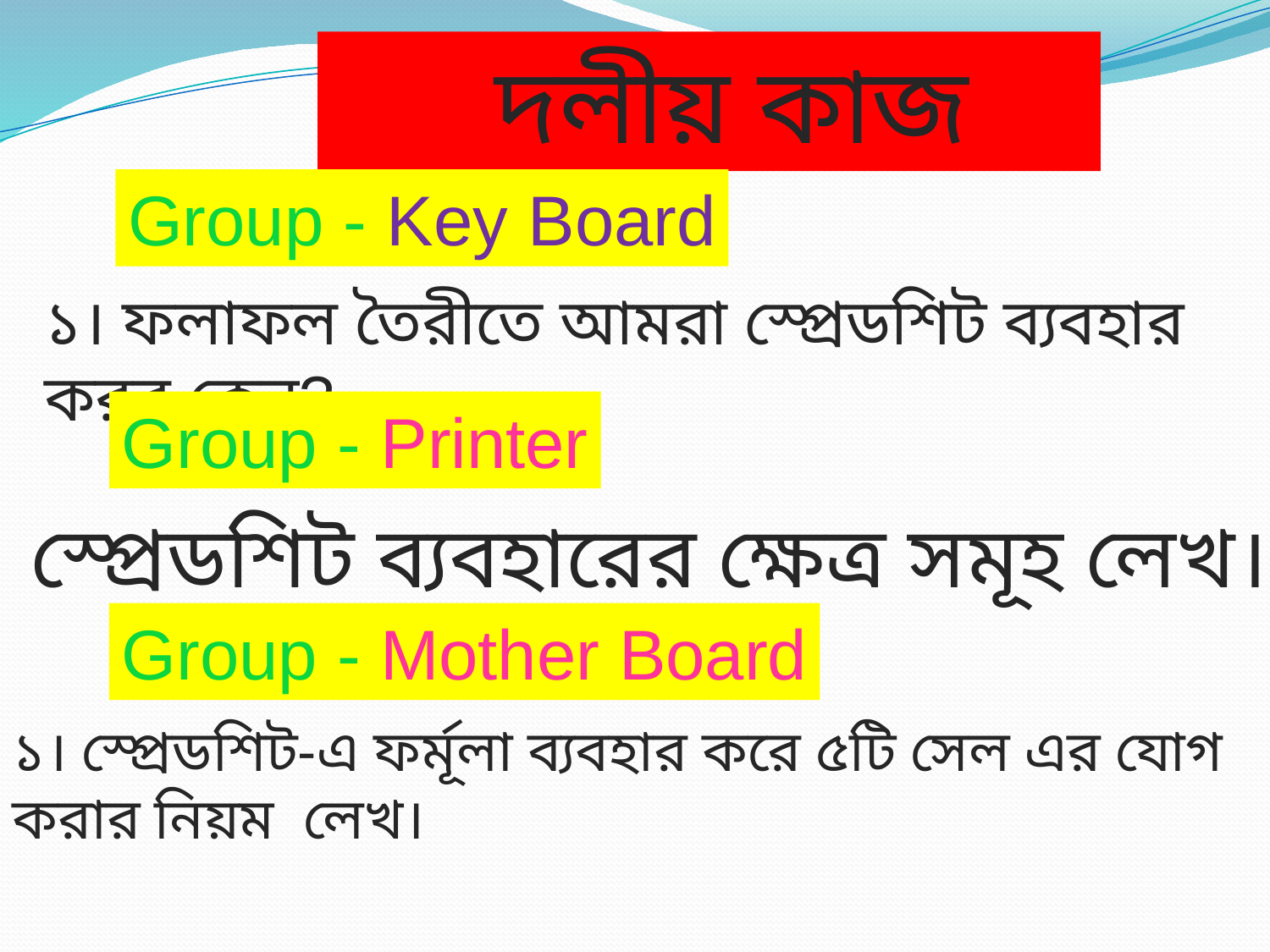

দলীয় কাজ
Group - Key Board
১। ফলাফল তৈরীতে আমরা স্প্রেডশিট ব্যবহার করব কেন?
Group - Printer
১। স্প্রেডশিট ব্যবহারের ক্ষেত্র সমূহ লেখ।
Group - Mother Board
১। স্প্রেডশিট-এ ফর্মূলা ব্যবহার করে ৫টি সেল এর যোগ করার নিয়ম  লেখ।